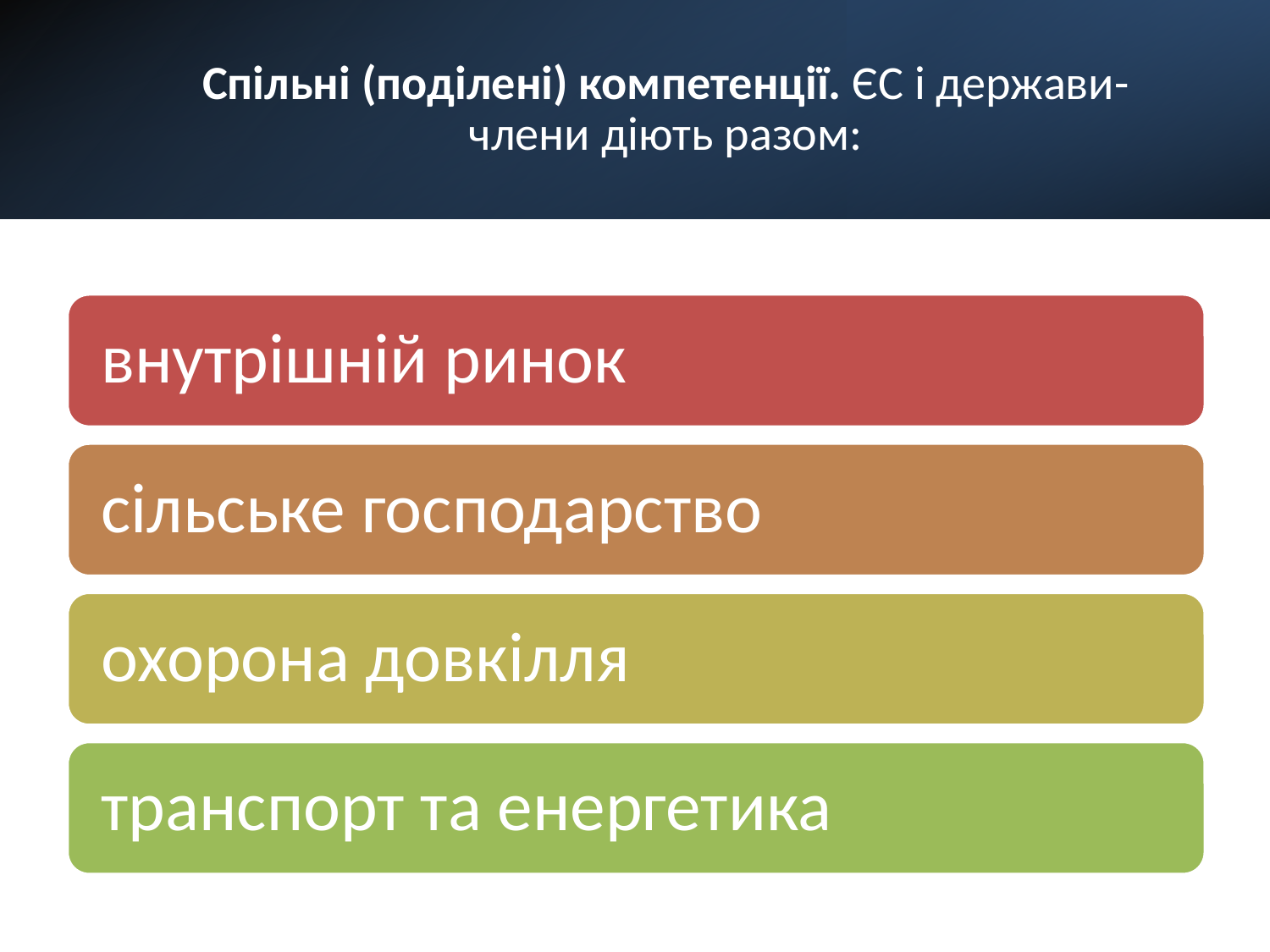

# Спільні (поділені) компетенції. ЄС і держави-члени діють разом:
внутрішній ринок
сільське господарство
охорона довкілля
транспорт та енергетика